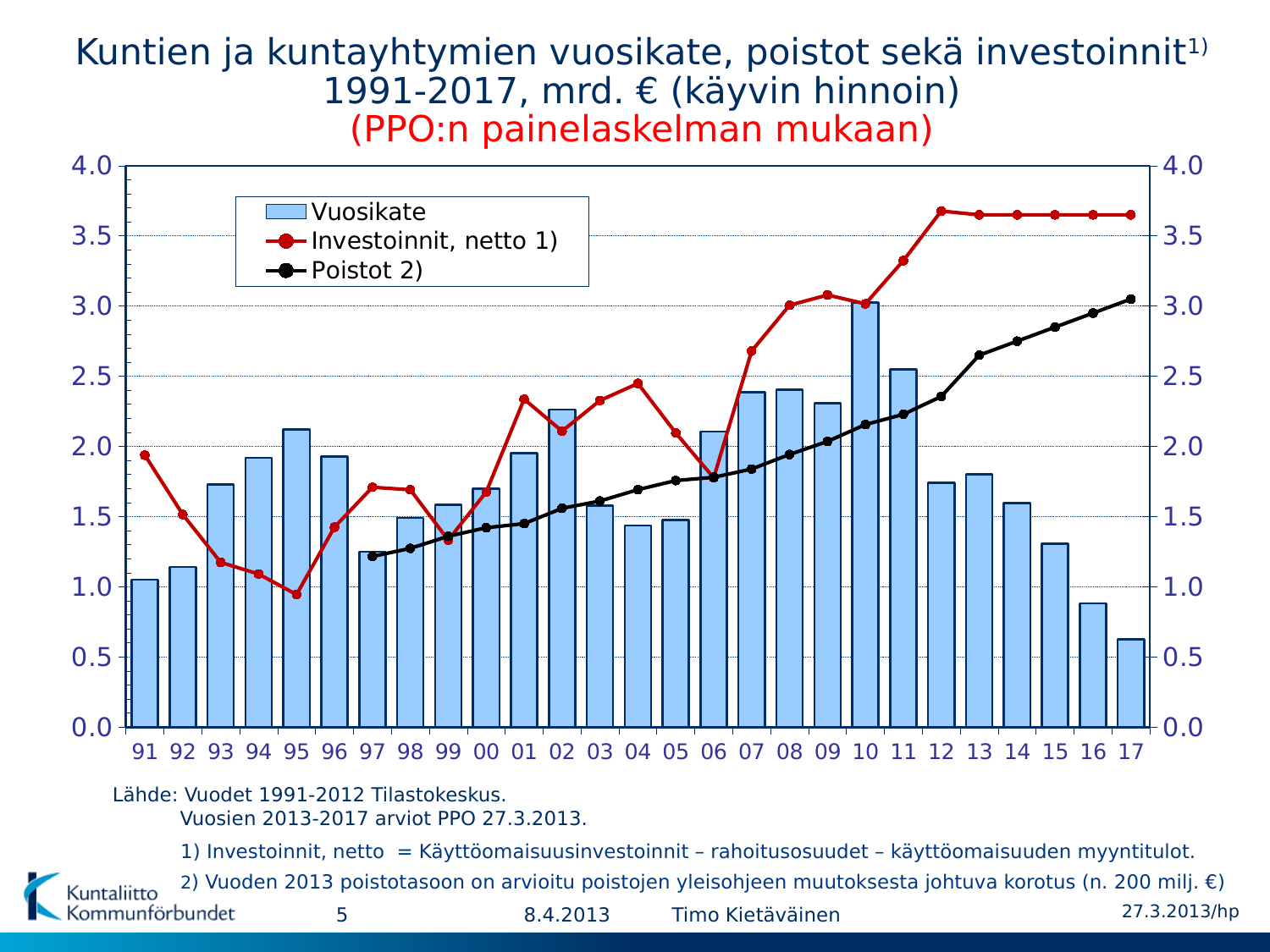

# Kuntien ja kuntayhtymien vuosikate, poistot sekä investoinnit1) 1991-2017, mrd. € (käyvin hinnoin) (PPO:n painelaskelman mukaan)

### Chart

| Category | Vuosikate | Investoinnit, netto 1) | Poistot 2) |
|---|---|---|---|
| 91 | 1.05 | 1.938 | None |
| 92 | 1.14 | 1.515 | None |
| 93 | 1.73 | 1.174 | None |
| 94 | 1.92 | 1.091 | None |
| 95 | 2.12 | 0.945 | None |
| 96 | 1.93 | 1.425 | None |
| 97 | 1.25 | 1.709 | 1.216 |
| 98 | 1.49 | 1.691 | 1.274 |
| 99 | 1.584 | 1.333 | 1.36 |
| 00 | 1.698 | 1.675 | 1.421 |
| 01 | 1.953 | 2.337 | 1.45 |
| 02 | 2.263 | 2.109 | 1.559 |
| 03 | 1.579 | 2.327 | 1.611 |
| 04 | 1.438 | 2.449 | 1.692 |
| 05 | 1.477 | 2.096 | 1.757 |
| 06 | 2.105 | 1.776 | 1.78 |
| 07 | 2.387 | 2.68 | 1.839 |
| 08 | 2.403 | 3.006 | 1.943 |
| 09 | 2.307 | 3.079 | 2.036 |
| 10 | 3.024 | 3.016 | 2.156 |
| 11 | 2.55 | 3.324 | 2.229 |
| 12 | 1.742 | 3.677 | 2.356 |
| 13 | 1.802 | 3.65 | 2.65 |
| 14 | 1.595 | 3.65 | 2.75 |
| 15 | 1.307 | 3.65 | 2.85 |
| 16 | 0.883 | 3.65 | 2.95 |
| 17 | 0.627 | 3.65 | 3.05 |
Lähde: Vuodet 1991-2012 Tilastokeskus.
           Vuosien 2013-2017 arviot PPO 27.3.2013.
 1) Investoinnit, netto  = Käyttöomaisuusinvestoinnit – rahoitusosuudet – käyttöomaisuuden myyntitulot.
 2) Vuoden 2013 poistotasoon on arvioitu poistojen yleisohjeen muutoksesta johtuva korotus (n. 200 milj. €)
27.3.2013/hp
5
8.4.2013          Timo Kietäväinen